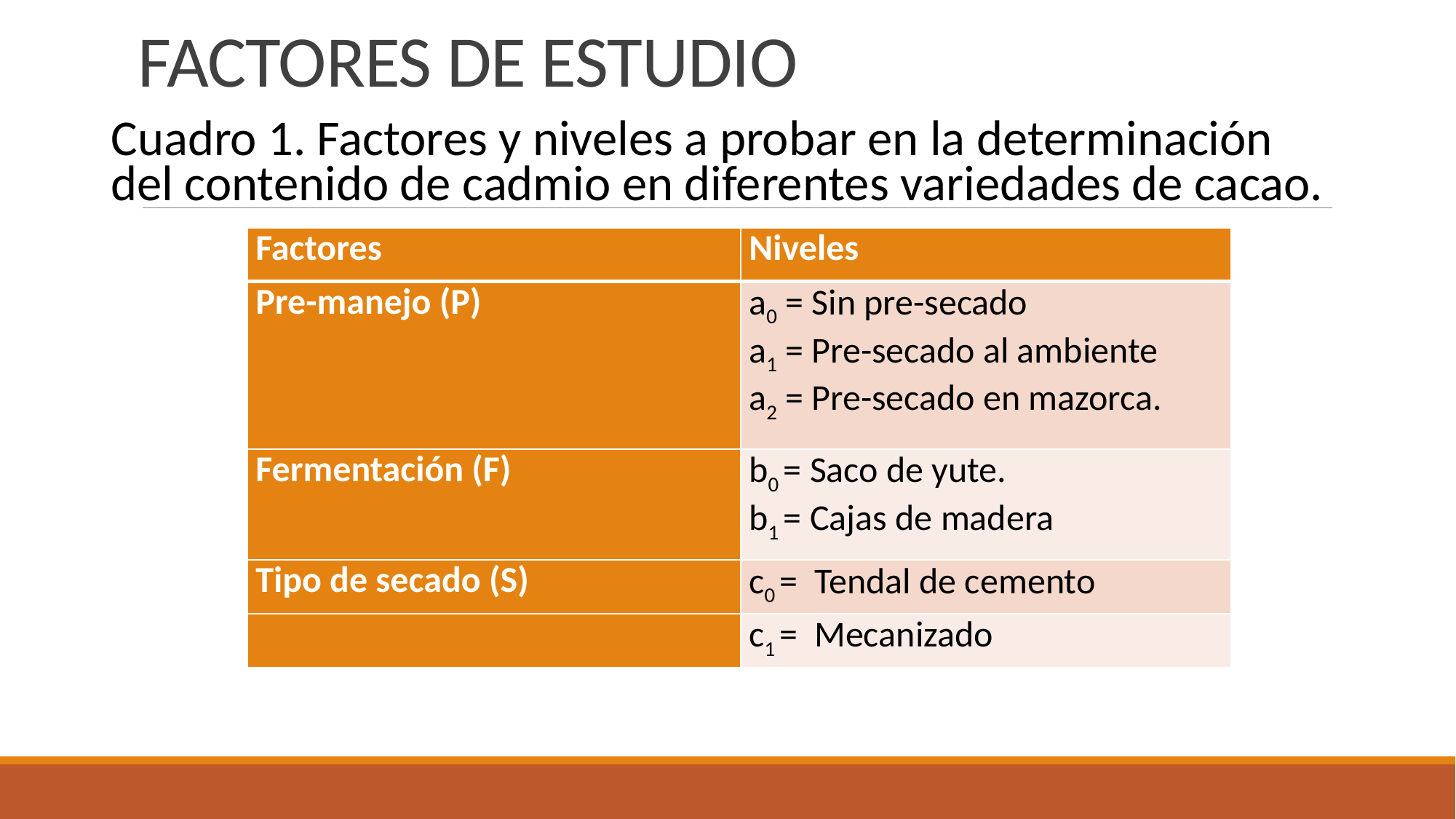

# FACTORES DE ESTUDIO
Cuadro 1. Factores y niveles a probar en la determinación del contenido de cadmio en diferentes variedades de cacao.

| Factores | Niveles |
| --- | --- |
| Pre-manejo (P) | a0 = Sin pre-secado a1 = Pre-secado al ambiente a2 = Pre-secado en mazorca. |
| Fermentación (F) | b0 = Saco de yute. b1 = Cajas de madera |
| Tipo de secado (S) | c0 = Tendal de cemento |
|  | c1 = Mecanizado |